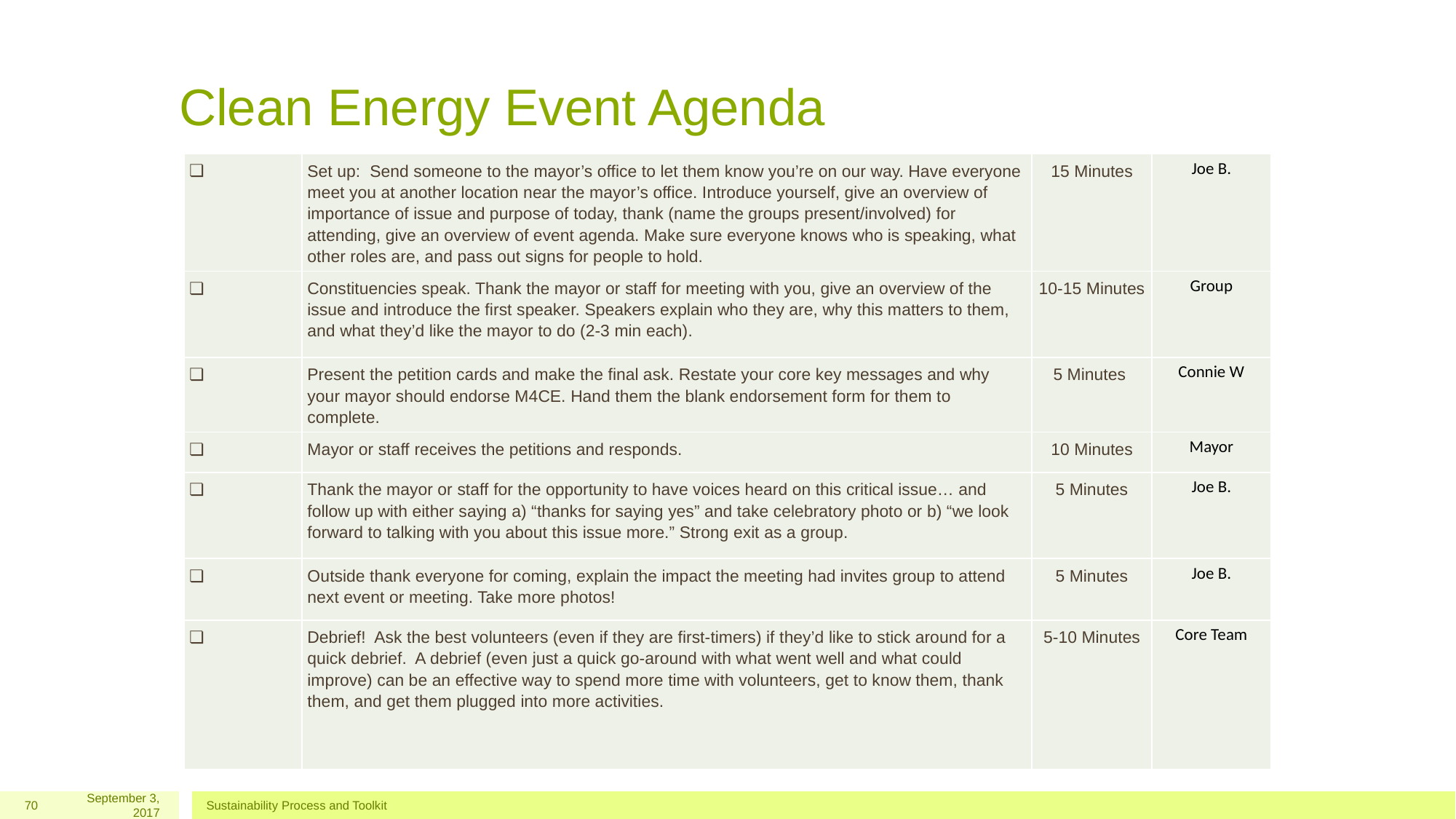

# Clean Energy Event Agenda
|  | Set up: Send someone to the mayor’s office to let them know you’re on our way. Have everyone meet you at another location near the mayor’s office. Introduce yourself, give an overview of importance of issue and purpose of today, thank (name the groups present/involved) for attending, give an overview of event agenda. Make sure everyone knows who is speaking, what other roles are, and pass out signs for people to hold. | 15 Minutes | Joe B. |
| --- | --- | --- | --- |
|  | Constituencies speak. Thank the mayor or staff for meeting with you, give an overview of the issue and introduce the first speaker. Speakers explain who they are, why this matters to them, and what they’d like the mayor to do (2-3 min each). | 10-15 Minutes | Group |
|  | Present the petition cards and make the final ask. Restate your core key messages and why your mayor should endorse M4CE. Hand them the blank endorsement form for them to complete. | 5 Minutes | Connie W |
|  | Mayor or staff receives the petitions and responds. | 10 Minutes | Mayor |
|  | Thank the mayor or staff for the opportunity to have voices heard on this critical issue… and follow up with either saying a) “thanks for saying yes” and take celebratory photo or b) “we look forward to talking with you about this issue more.” Strong exit as a group. | 5 Minutes | Joe B. |
|  | Outside thank everyone for coming, explain the impact the meeting had invites group to attend next event or meeting. Take more photos! | 5 Minutes | Joe B. |
|  | Debrief! Ask the best volunteers (even if they are first-timers) if they’d like to stick around for a quick debrief. A debrief (even just a quick go-around with what went well and what could improve) can be an effective way to spend more time with volunteers, get to know them, thank them, and get them plugged into more activities. | 5-10 Minutes | Core Team |
70
September 3, 2017
Sustainability Process and Toolkit